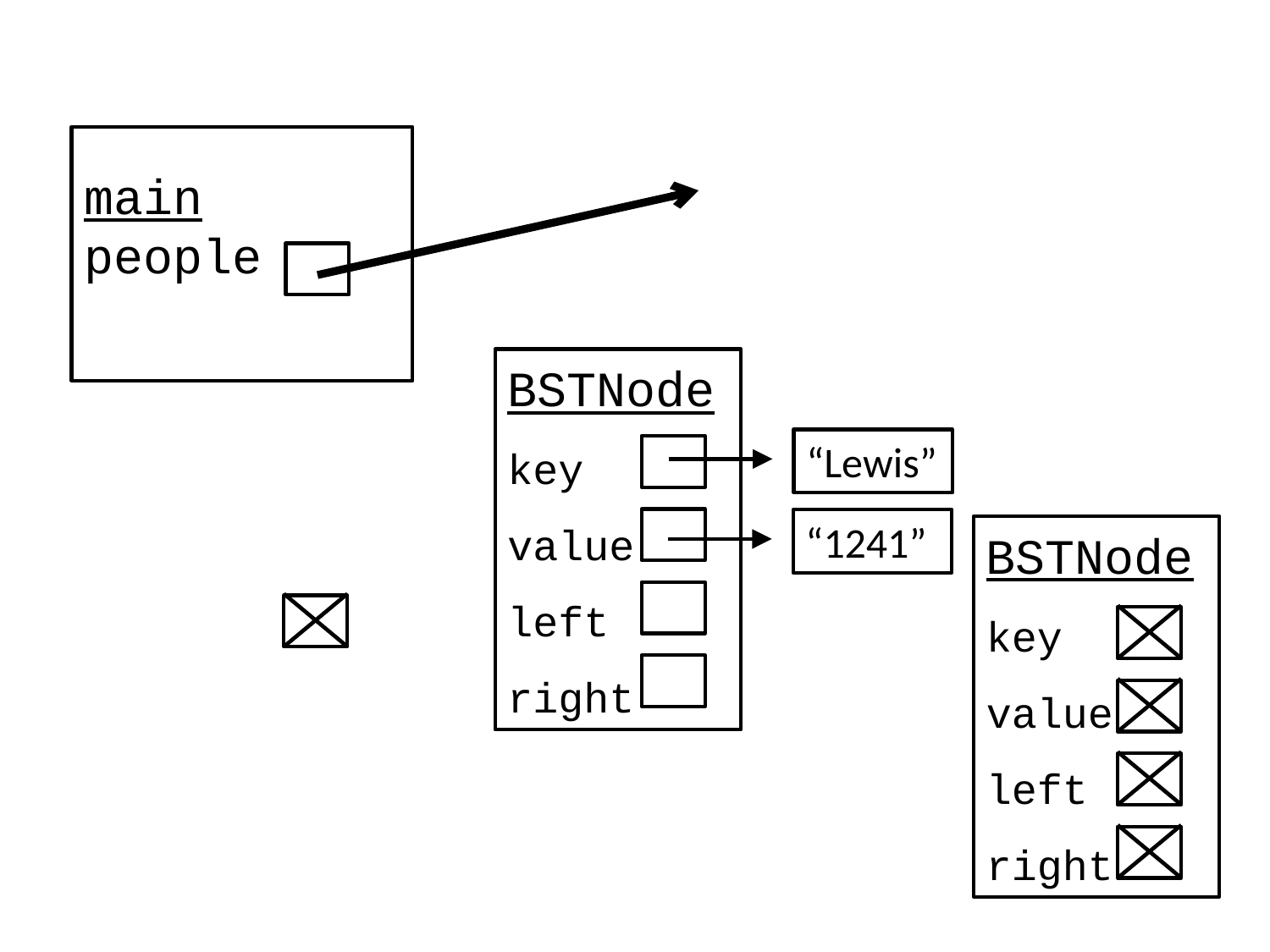

#
main
people

BSTNode
key
value
left
right
“Lewis”

“1241”
BSTNode
key
value
left
right